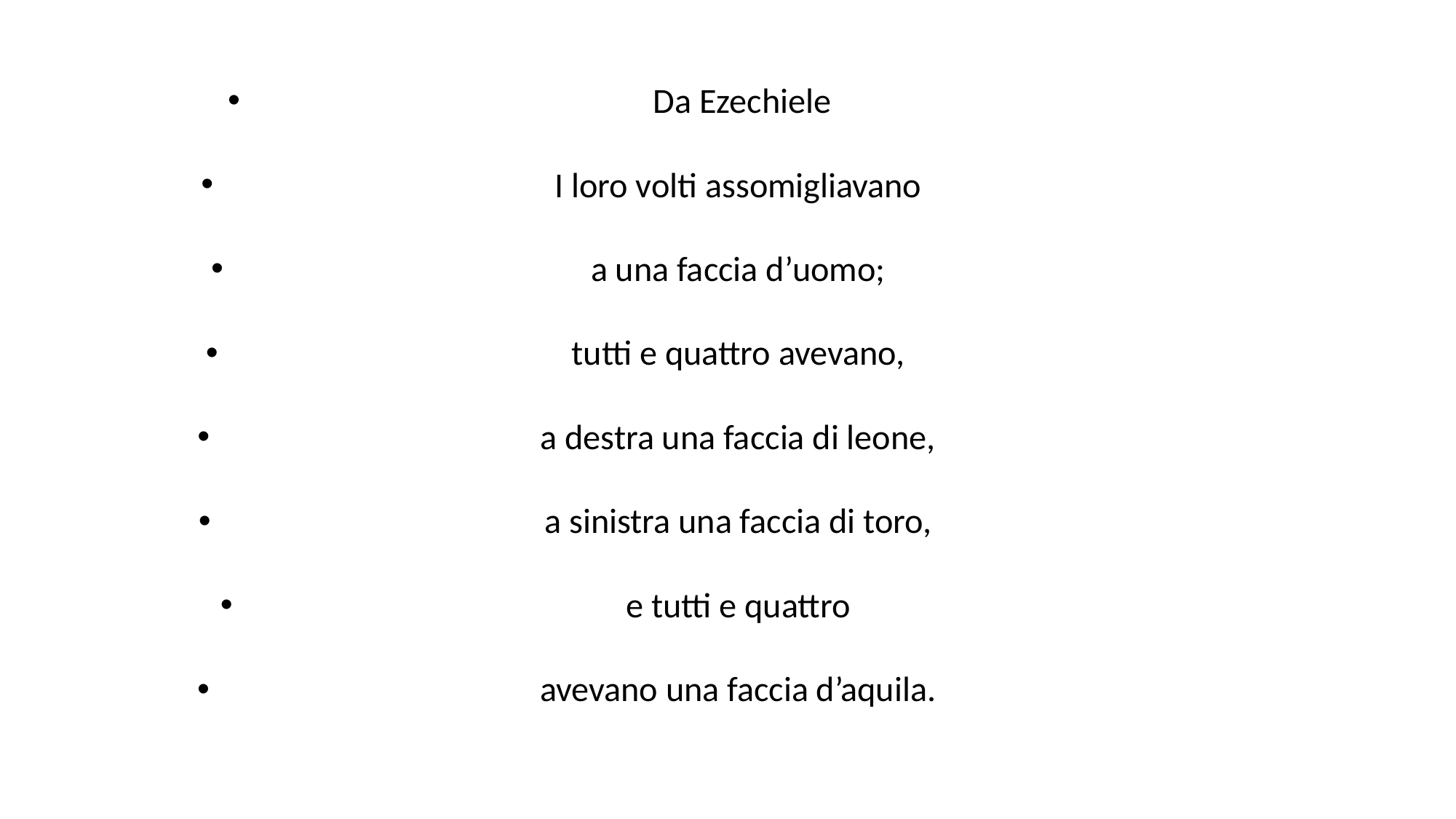

#

Da Ezechiele

I loro volti assomigliavano

a una faccia d’uomo;

tutti e quattro avevano,

a destra una faccia di leone,

a sinistra una faccia di toro,

e tutti e quattro

avevano una faccia d’aquila.